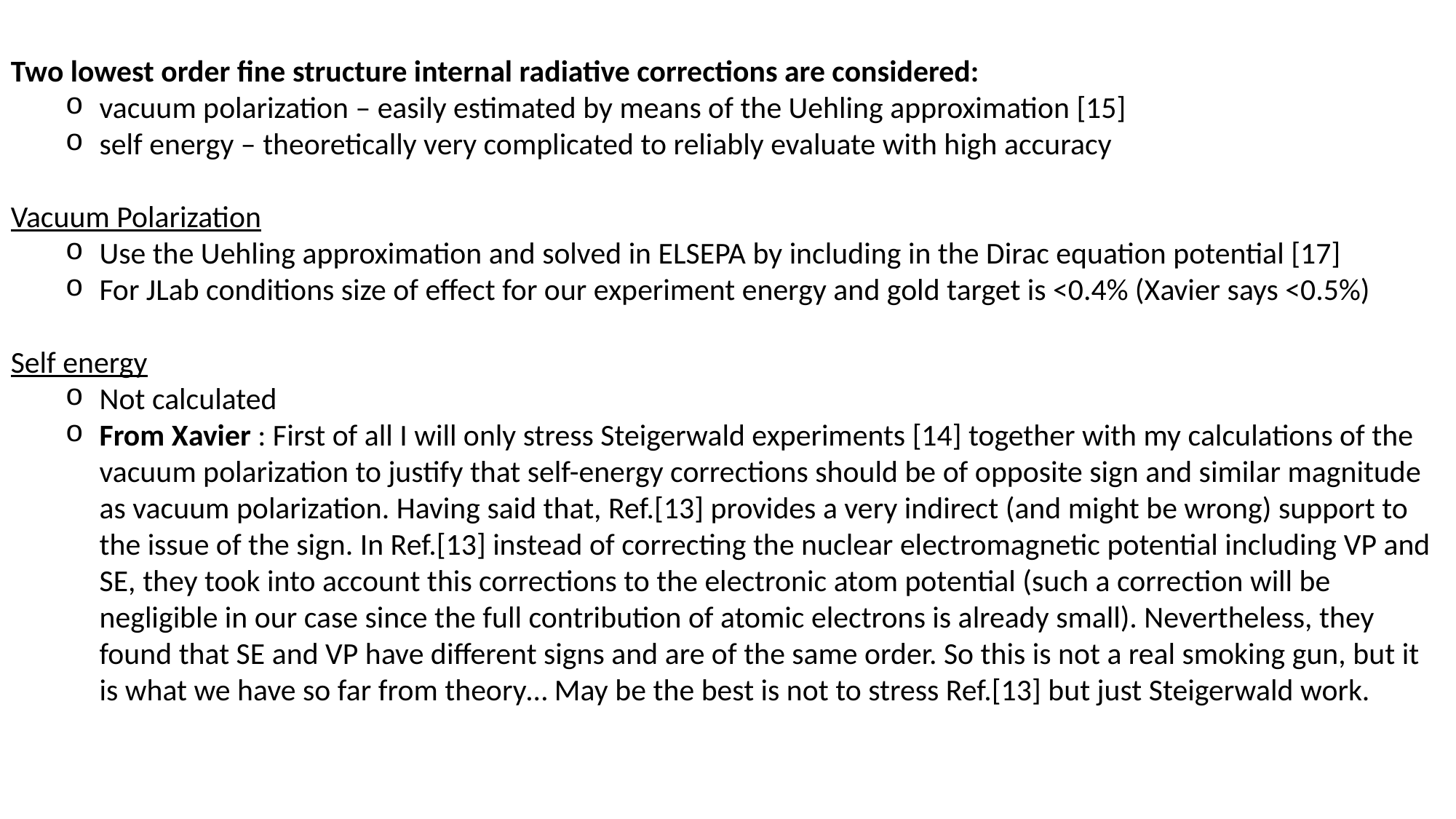

Two lowest order fine structure internal radiative corrections are considered:
vacuum polarization – easily estimated by means of the Uehling approximation [15]
self energy – theoretically very complicated to reliably evaluate with high accuracy

Vacuum Polarization
Use the Uehling approximation and solved in ELSEPA by including in the Dirac equation potential [17]
For JLab conditions size of effect for our experiment energy and gold target is <0.4% (Xavier says <0.5%)

Self energy
Not calculated
From Xavier : First of all I will only stress Steigerwald experiments [14] together with my calculations of the vacuum polarization to justify that self-energy corrections should be of opposite sign and similar magnitude as vacuum polarization. Having said that, Ref.[13] provides a very indirect (and might be wrong) support to the issue of the sign. In Ref.[13] instead of correcting the nuclear electromagnetic potential including VP and SE, they took into account this corrections to the electronic atom potential (such a correction will be negligible in our case since the full contribution of atomic electrons is already small). Nevertheless, they found that SE and VP have different signs and are of the same order. So this is not a real smoking gun, but it is what we have so far from theory… May be the best is not to stress Ref.[13] but just Steigerwald work.